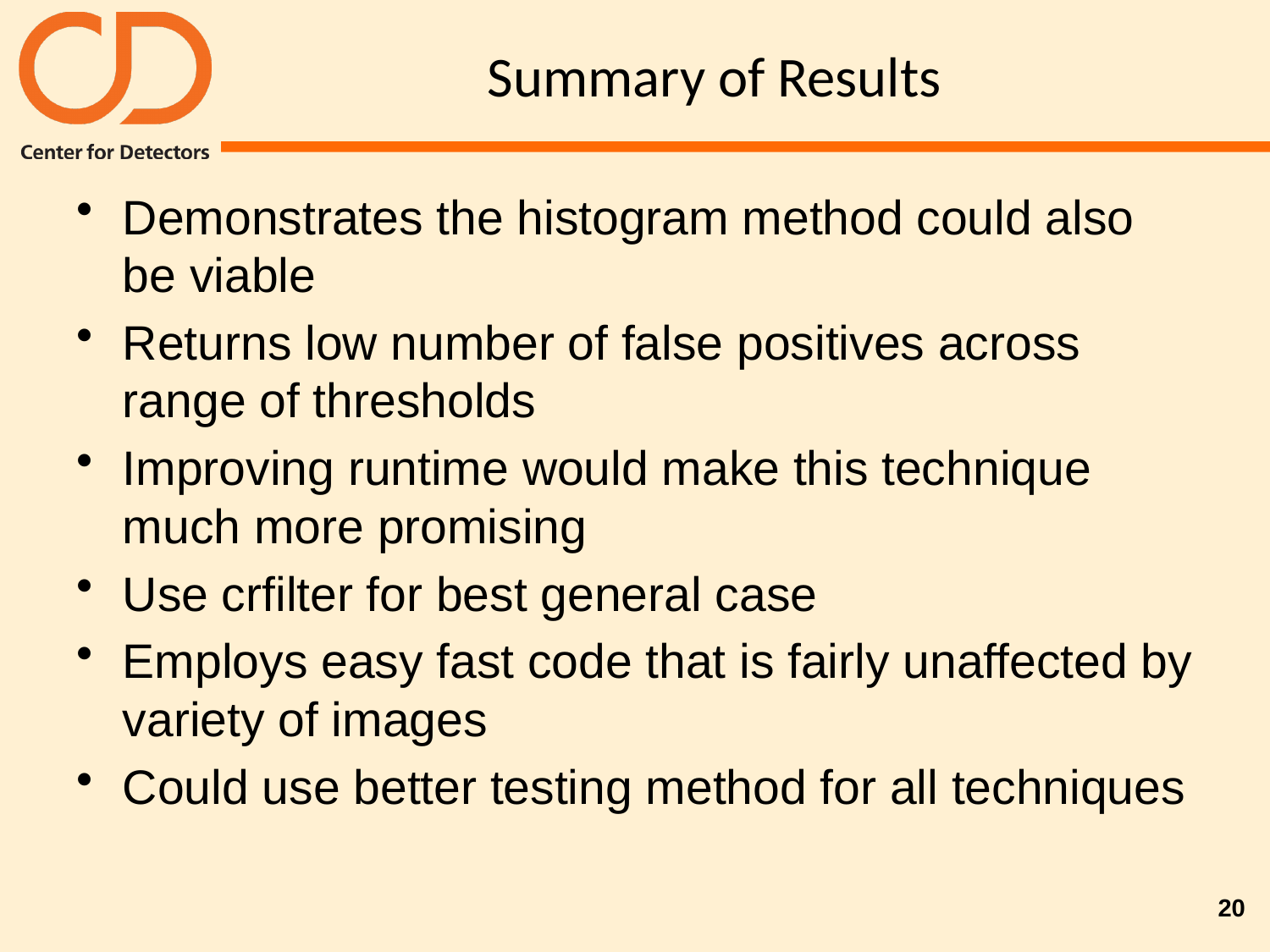

# Summary of Results
Demonstrates the histogram method could also be viable
Returns low number of false positives across range of thresholds
Improving runtime would make this technique much more promising
Use crfilter for best general case
Employs easy fast code that is fairly unaffected by variety of images
Could use better testing method for all techniques
20